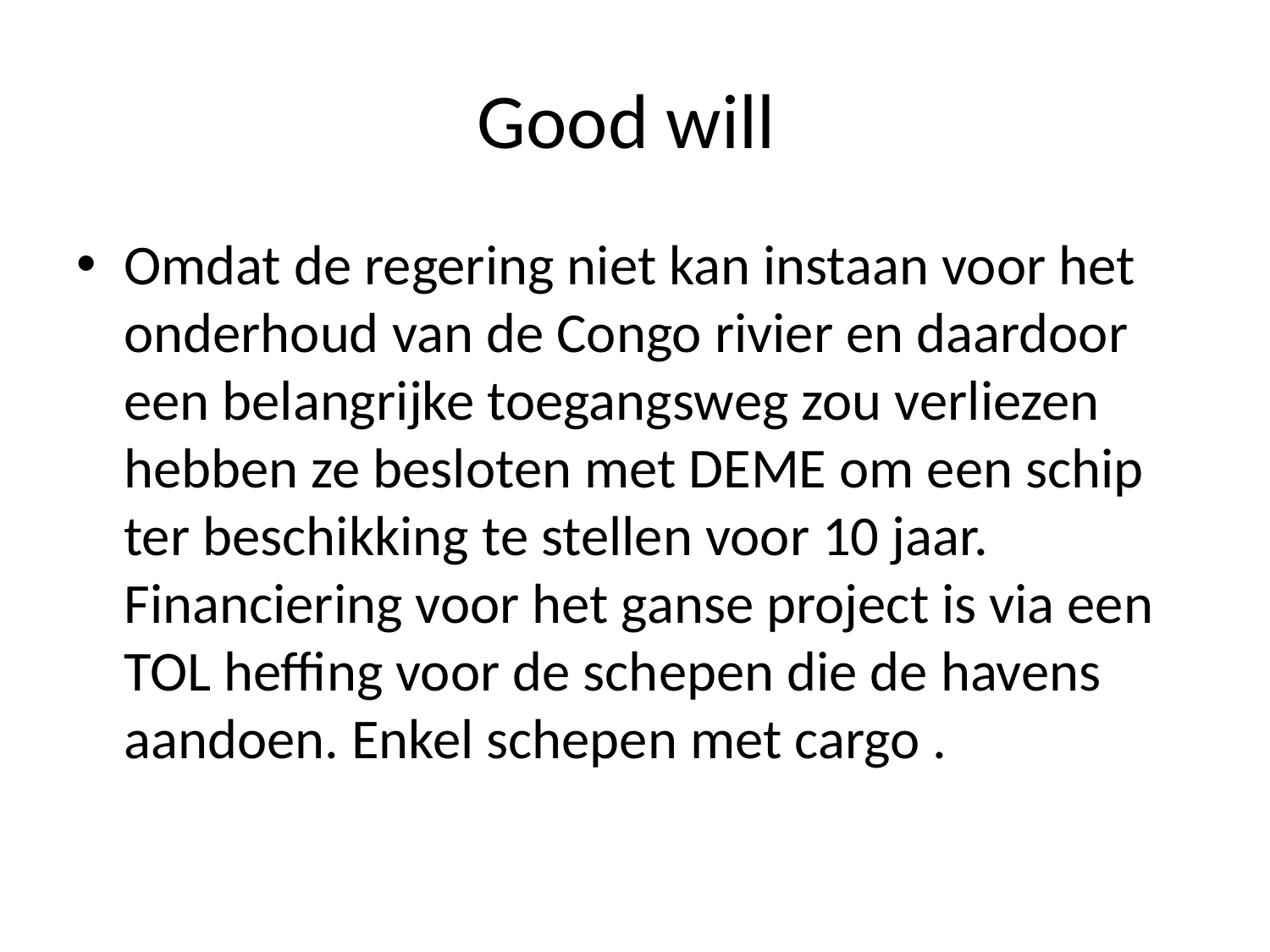

# Good will
Omdat de regering niet kan instaan voor het onderhoud van de Congo rivier en daardoor een belangrijke toegangsweg zou verliezen hebben ze besloten met DEME om een schip ter beschikking te stellen voor 10 jaar. Financiering voor het ganse project is via een TOL heffing voor de schepen die de havens aandoen. Enkel schepen met cargo .